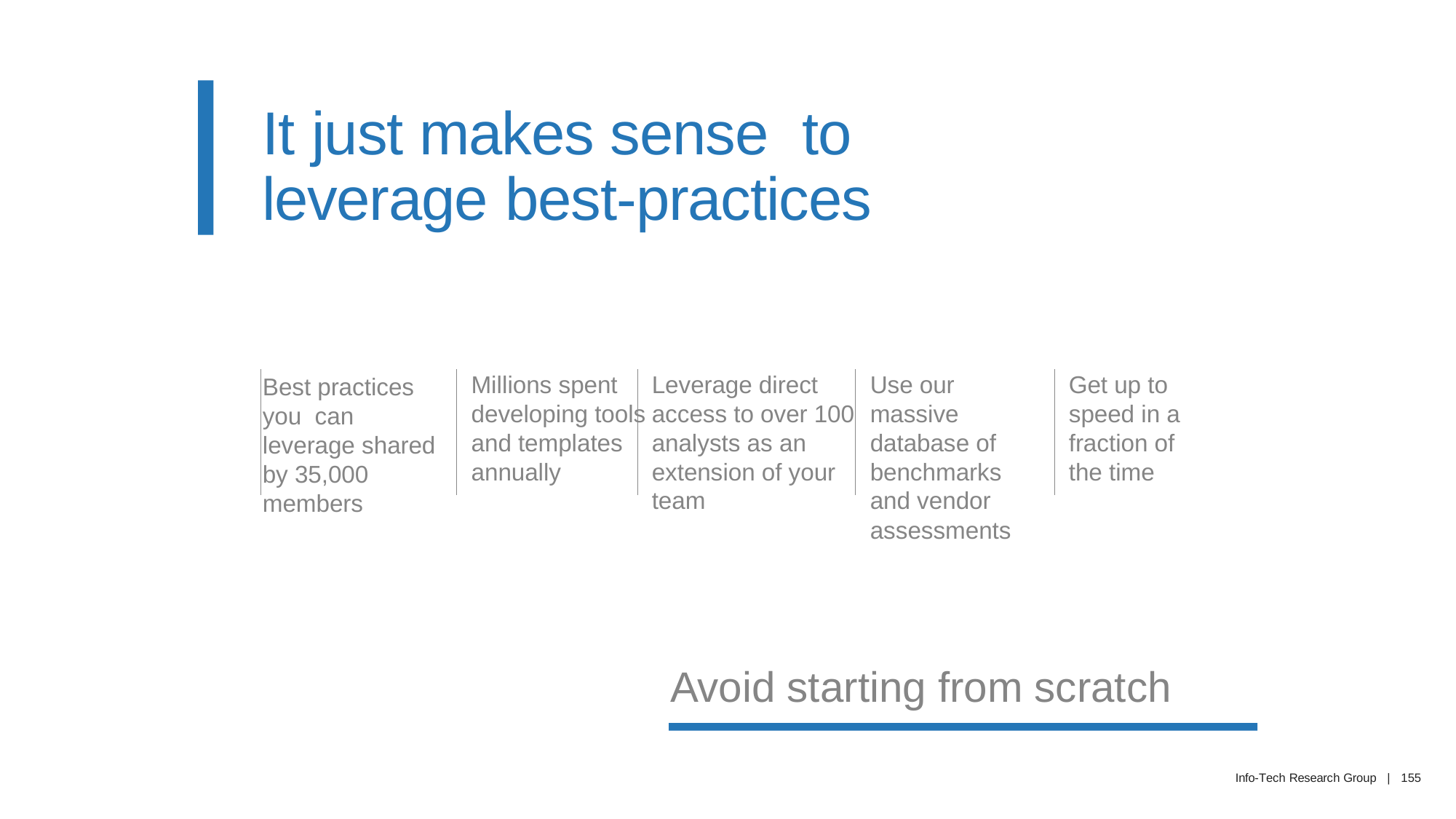

It just makes sense  to
leverage best-practices
Get up to  speed in a  fraction of  the time
Millions spent  developing tools and templates  annually
Leverage direct  access to over 100 analysts as an extension of your team
Use our massive  database of  benchmarks and vendor  assessments

Best practices you  can leverage shared by 35,000 members
Avoid starting from scratch